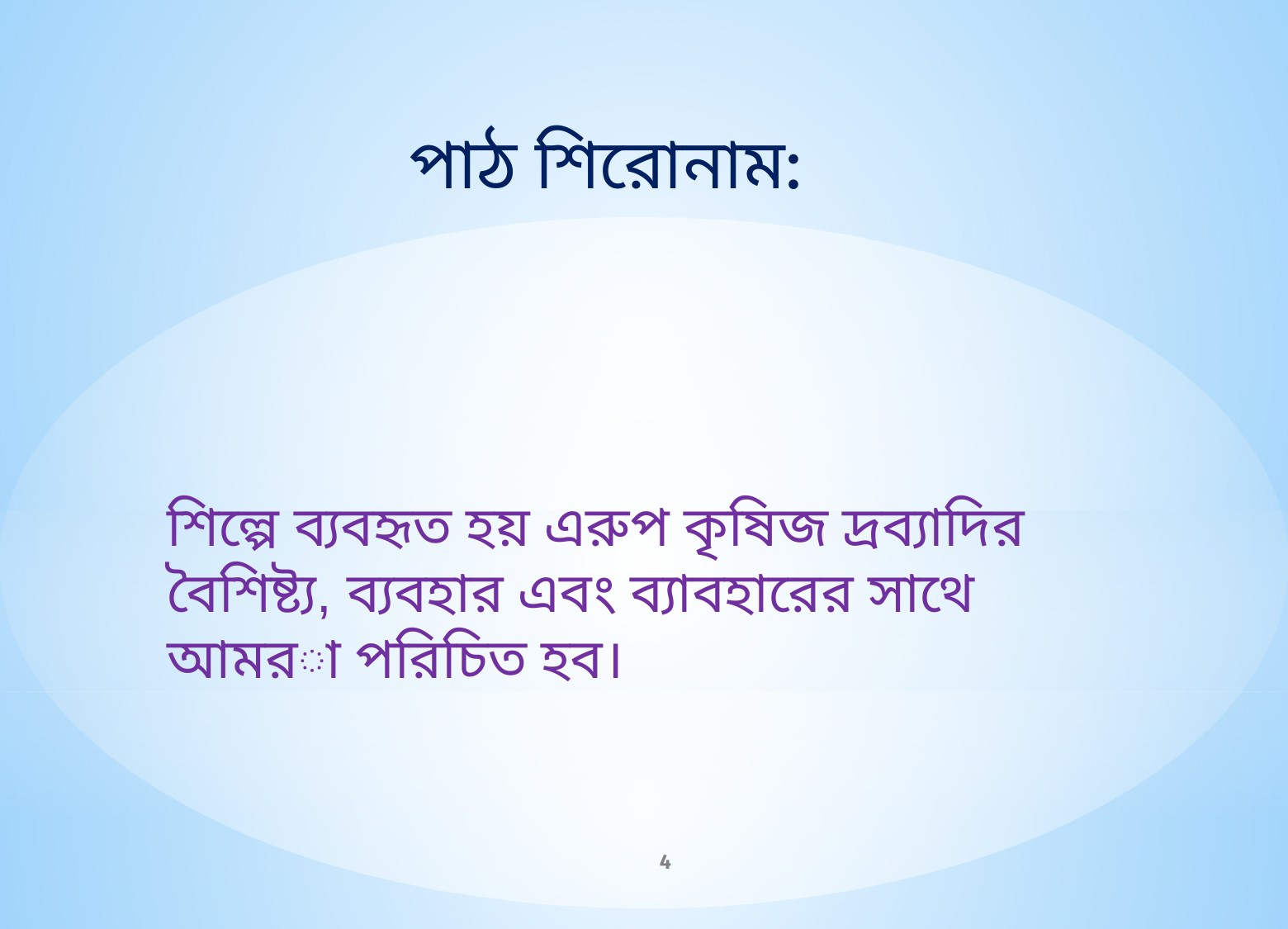

পাঠ শিরোনাম:
শিল্পে ব্যবহৃত হয় এরুপ কৃষিজ দ্রব্যাদির  বৈশিষ্ট্য, ব্যবহার এবং ব্যাবহারের সাথে আমরা পরিচিত হব।
4